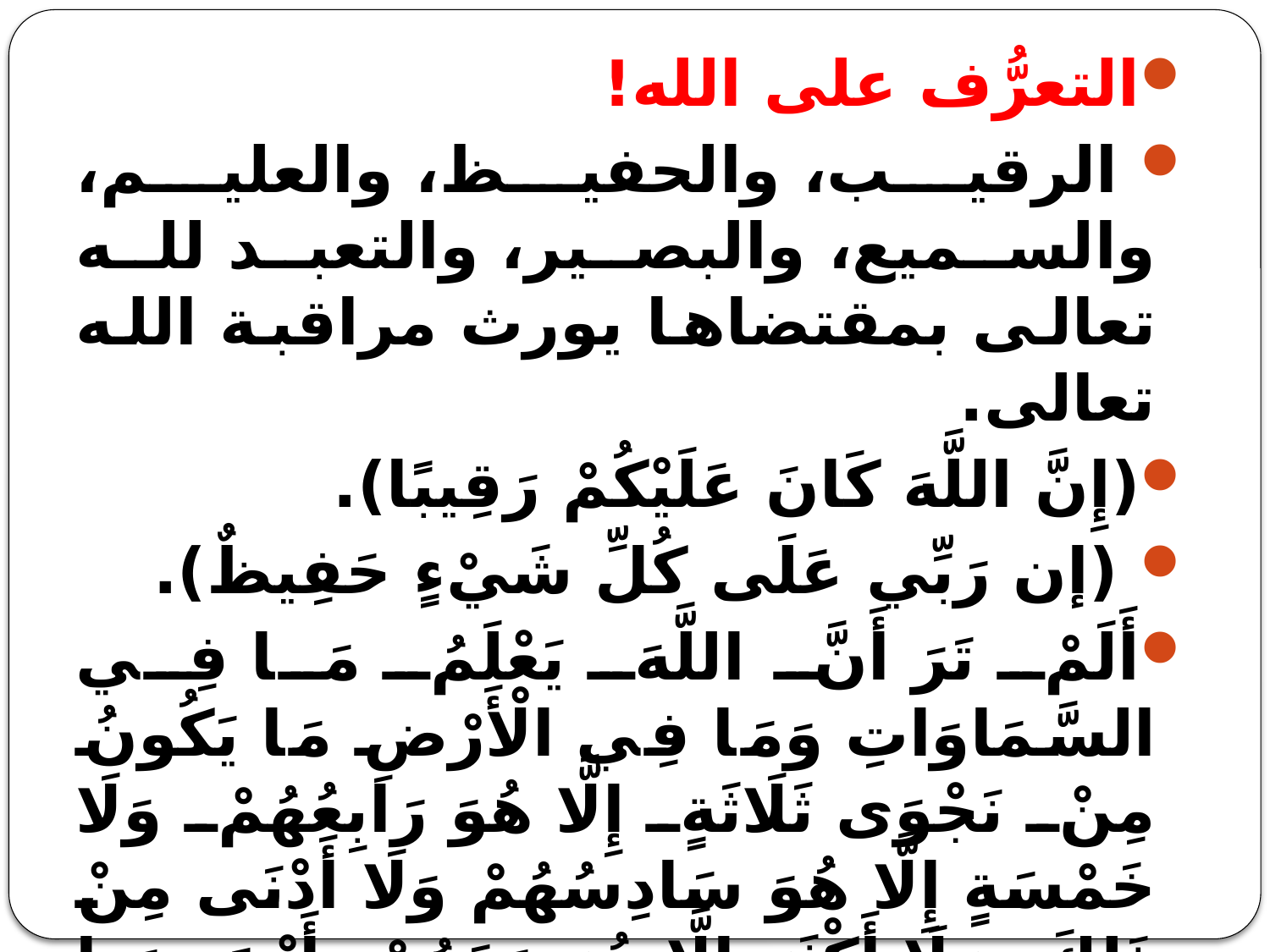

التعرُّف على الله!
 الرقيب، والحفيظ، والعليم، والسميع، والبصير، والتعبد لله تعالى بمقتضاها يورث مراقبة الله تعالى.
(إِنَّ اللَّهَ كَانَ عَلَيْكُمْ رَقِيبًا).
 (إن رَبِّي عَلَى كُلِّ شَيْءٍ حَفِيظٌ).
أَلَمْ تَرَ أَنَّ اللَّهَ يَعْلَمُ مَا فِي السَّمَاوَاتِ وَمَا فِي الْأَرْضِ مَا يَكُونُ مِنْ نَجْوَى ثَلَاثَةٍ إِلَّا هُوَ رَابِعُهُمْ وَلَا خَمْسَةٍ إِلَّا هُوَ سَادِسُهُمْ وَلَا أَدْنَى مِنْ ذَلِكَ وَلَا أَكْثَرَ إِلَّا هُوَ مَعَهُمْ أَيْنَ مَا كَانُوا ثُمَّ يُنَبِّئُهُمْ بِمَا عَمِلُوا يَوْمَ الْقِيَامَةِ إِنَّ اللَّهَ بِكُلِّ شَيْءٍ عَلِيمٌ).